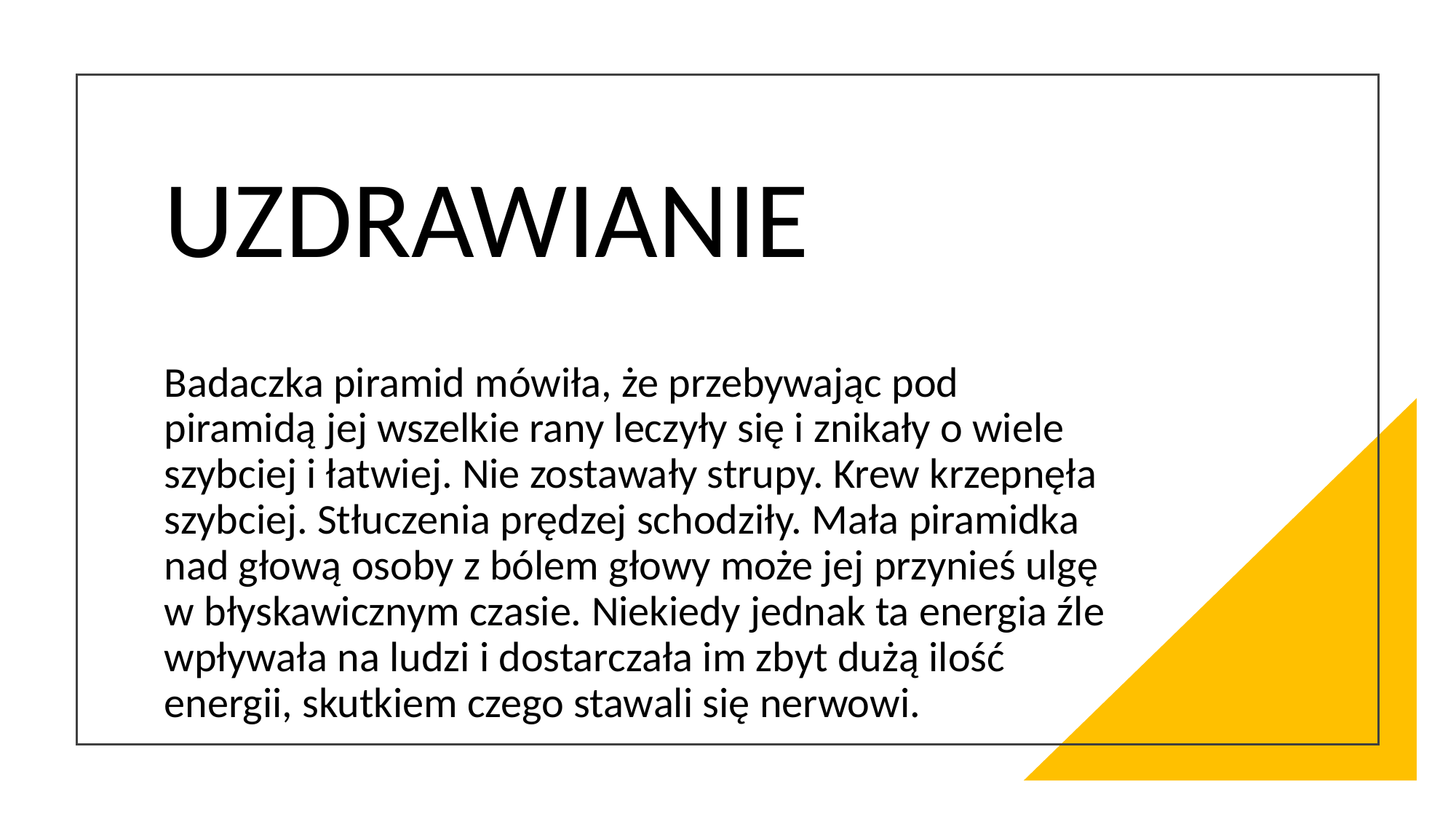

# UZDRAWIANIE
Badaczka piramid mówiła, że przebywając pod piramidą jej wszelkie rany leczyły się i znikały o wiele szybciej i łatwiej. Nie zostawały strupy. Krew krzepnęła szybciej. Stłuczenia prędzej schodziły. Mała piramidka nad głową osoby z bólem głowy może jej przynieś ulgę w błyskawicznym czasie. Niekiedy jednak ta energia źle wpływała na ludzi i dostarczała im zbyt dużą ilość energii, skutkiem czego stawali się nerwowi.